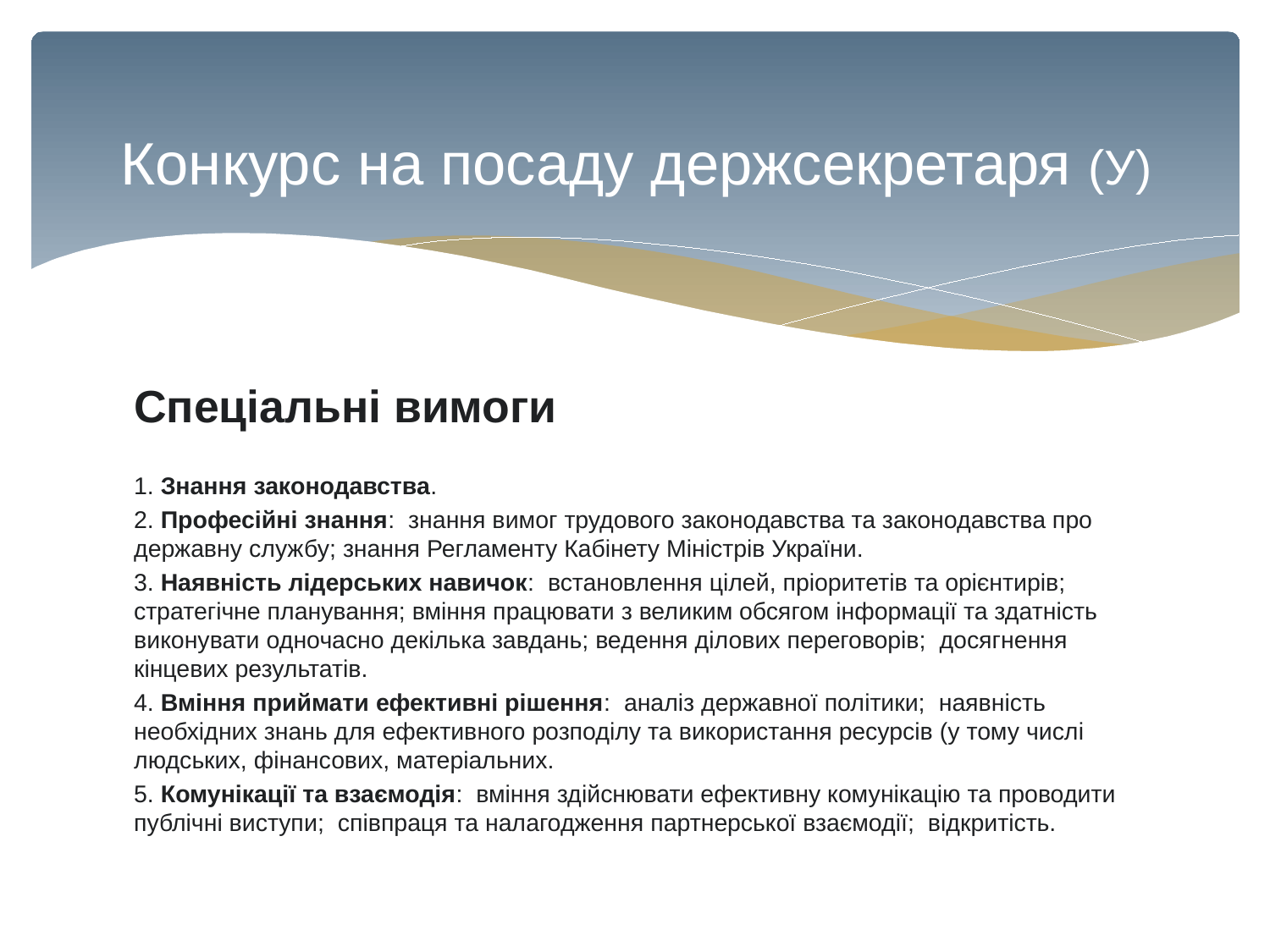

# Конкурс на посаду держсекретаря (У)
Спеціальні вимоги

1. Знання законодавства.
2. Професійні знання:  знання вимог трудового законодавства та законодавства про державну службу; знання Регламенту Кабінету Міністрів України.
3. Наявність лідерських навичок:  встановлення цілей, пріоритетів та орієнтирів;  стратегічне планування; вміння працювати з великим обсягом інформації та здатність виконувати одночасно декілька завдань; ведення ділових переговорів;  досягнення кінцевих результатів.
4. Вміння приймати ефективні рішення:  аналіз державної політики;  наявність необхідних знань для ефективного розподілу та використання ресурсів (у тому числі людських, фінансових, матеріальних.
5. Комунікації та взаємодія:  вміння здійснювати ефективну комунікацію та проводити публічні виступи;  співпраця та налагодження партнерської взаємодії;  відкритість.